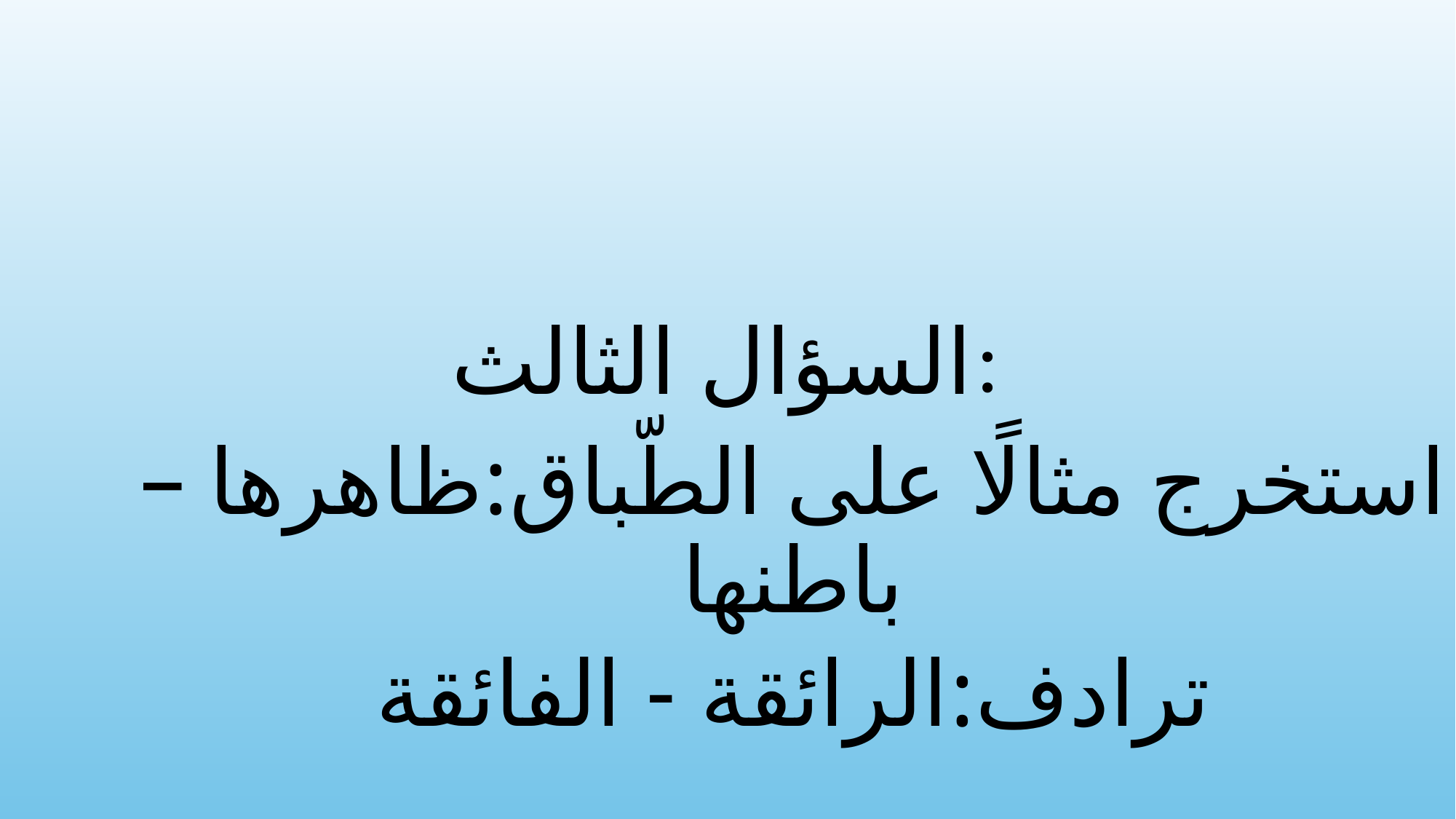

# السؤال الثالث:
استخرج مثالًا على الطّباق:ظاهرها – باطنها
ترادف:الرائقة - الفائقة